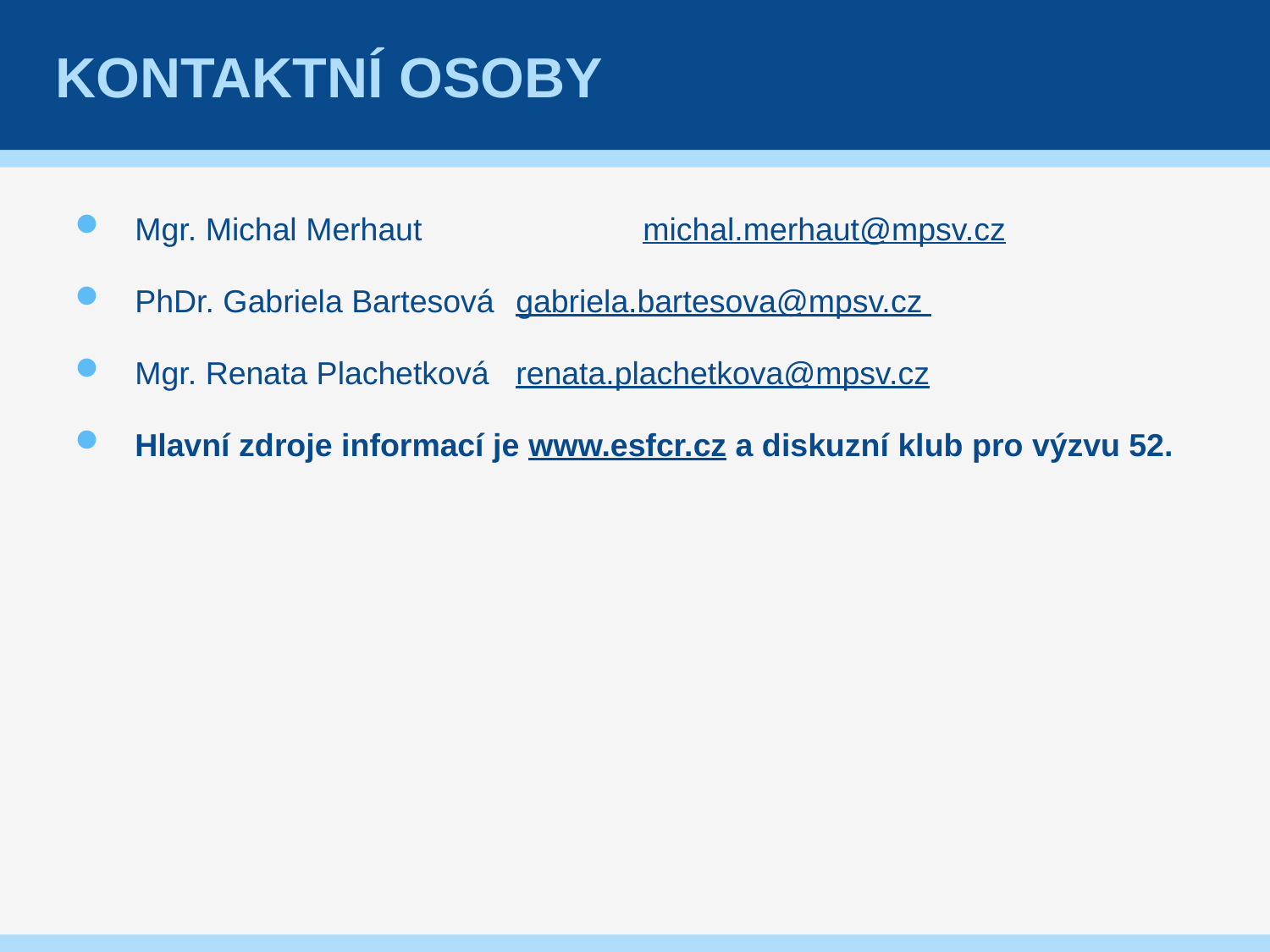

# Kontaktní osoby
Mgr. Michal Merhaut 		michal.merhaut@mpsv.cz
PhDr. Gabriela Bartesová  	gabriela.bartesova@mpsv.cz
Mgr. Renata Plachetková	renata.plachetkova@mpsv.cz
Hlavní zdroje informací je www.esfcr.cz a diskuzní klub pro výzvu 52.